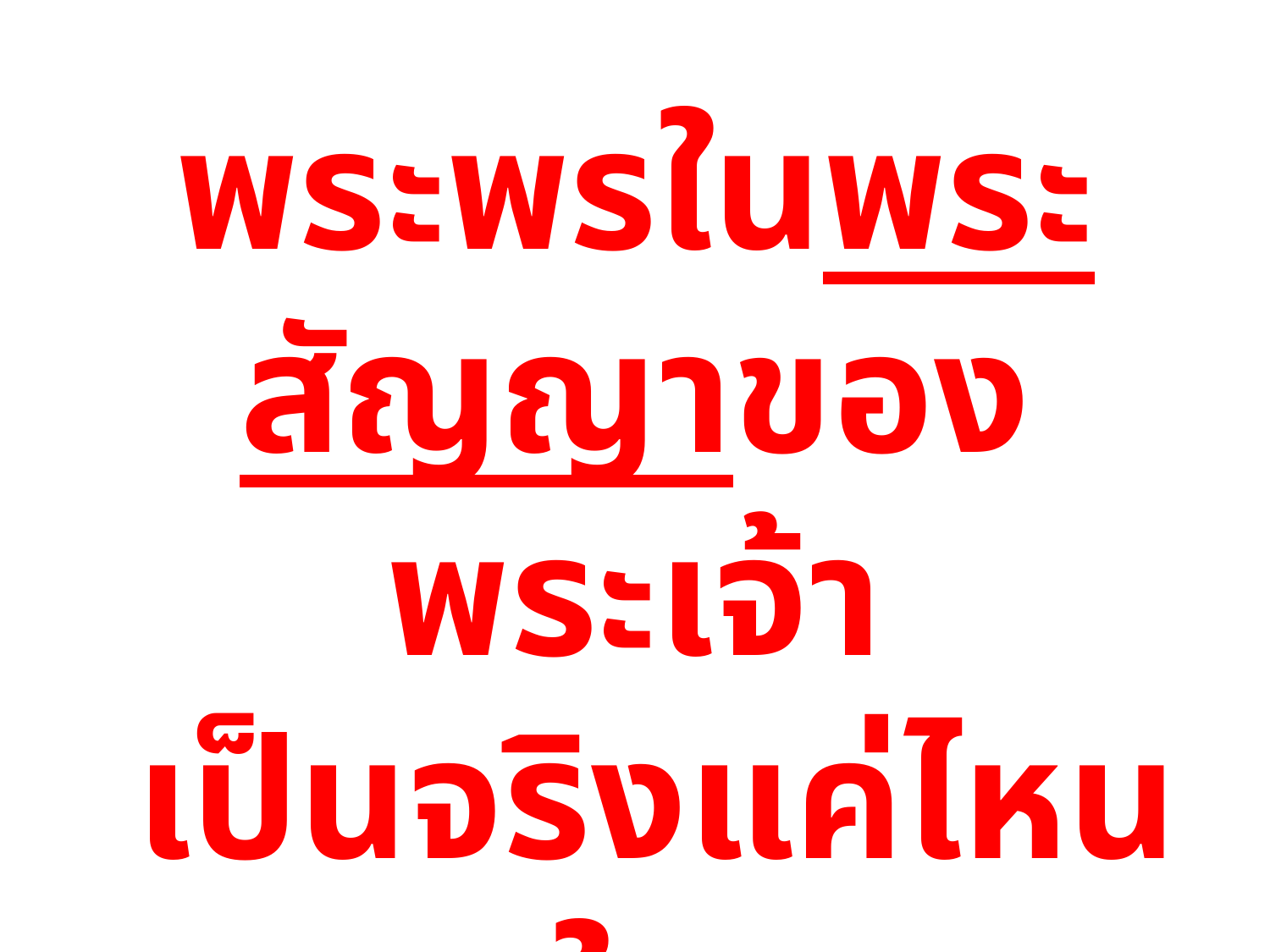

พระพรในพระสัญญาของพระเจ้า
 เป็นจริงแค่ไหนใน
ชีวิตเรา